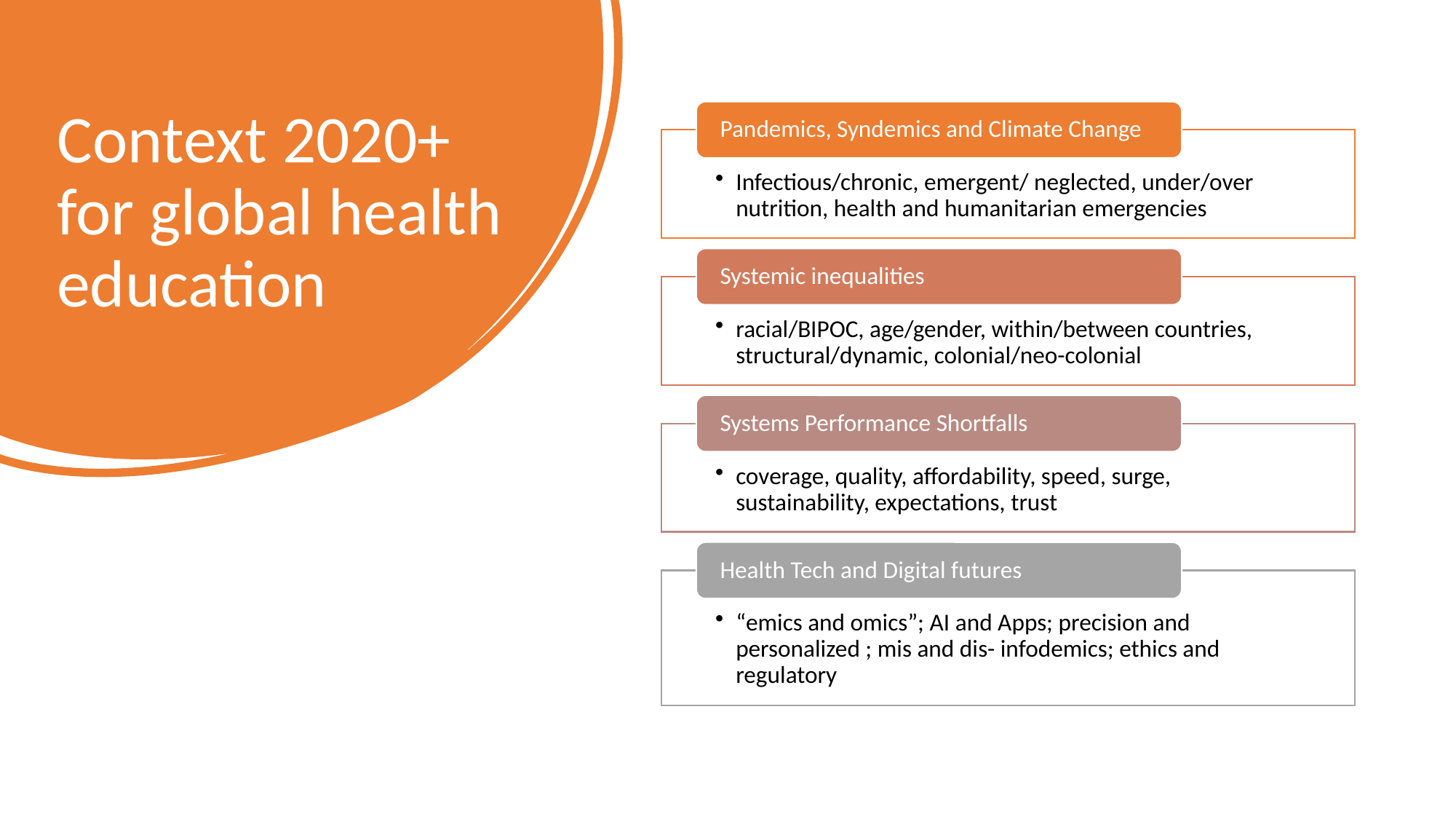

# Context 2020+ for global health education
Infectious/chronic, emergent/ neglected, under/over nutrition, health and humanitarian emergencies
Pandemics, Syndemics and Climate Change
racial/BIPOC, age/gender, within/between countries, structural/dynamic, colonial/neo-colonial
Systemic inequalities
coverage, quality, affordability, speed, surge, sustainability, expectations, trust
Systems Performance Shortfalls
“emics and omics”; AI and Apps; precision and personalized ; mis and dis- infodemics; ethics and regulatory
Health Tech and Digital futures